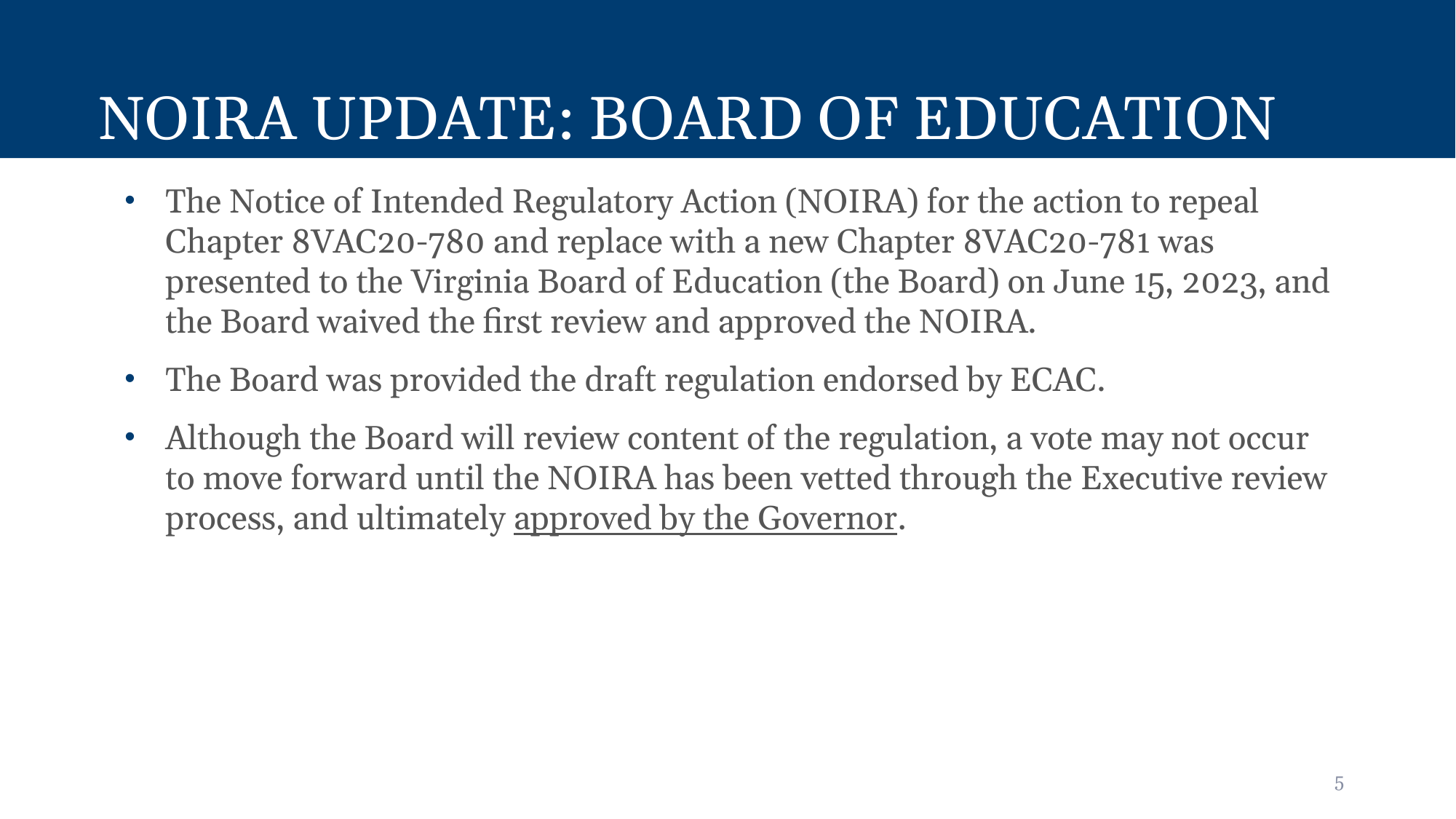

# NOIRA Update: Board of Education
The Notice of Intended Regulatory Action (NOIRA) for the action to repeal Chapter 8VAC20-780 and replace with a new Chapter 8VAC20-781 was presented to the Virginia Board of Education (the Board) on June 15, 2023, and the Board waived the first review and approved the NOIRA.
The Board was provided the draft regulation endorsed by ECAC.
Although the Board will review content of the regulation, a vote may not occur to move forward until the NOIRA has been vetted through the Executive review process, and ultimately approved by the Governor.
5